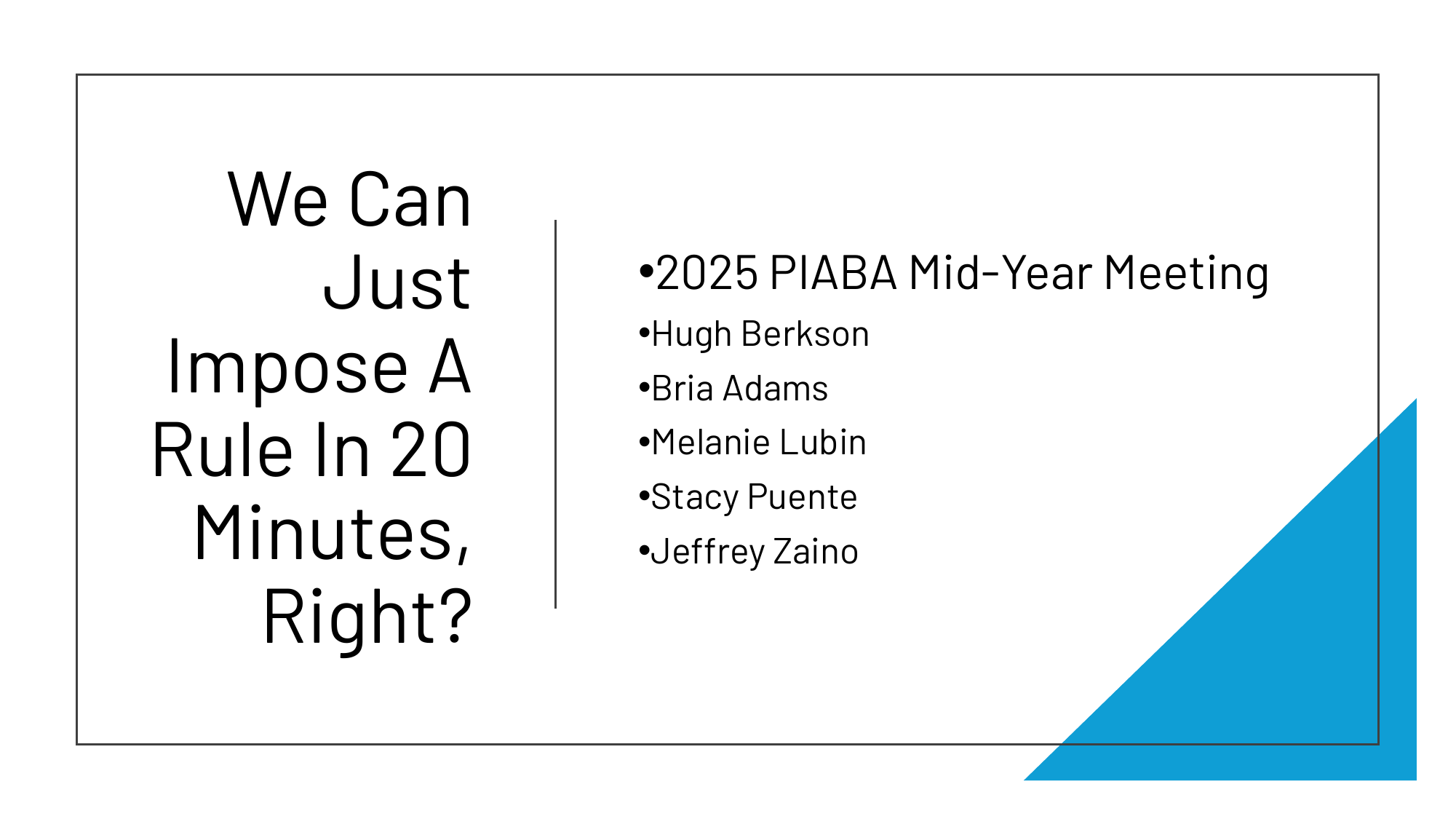

# We Can Just Impose A Rule In 20 Minutes, Right?
2025 PIABA Mid-Year Meeting
Hugh Berkson
Bria Adams
Melanie Lubin
Stacy Puente
Jeffrey Zaino